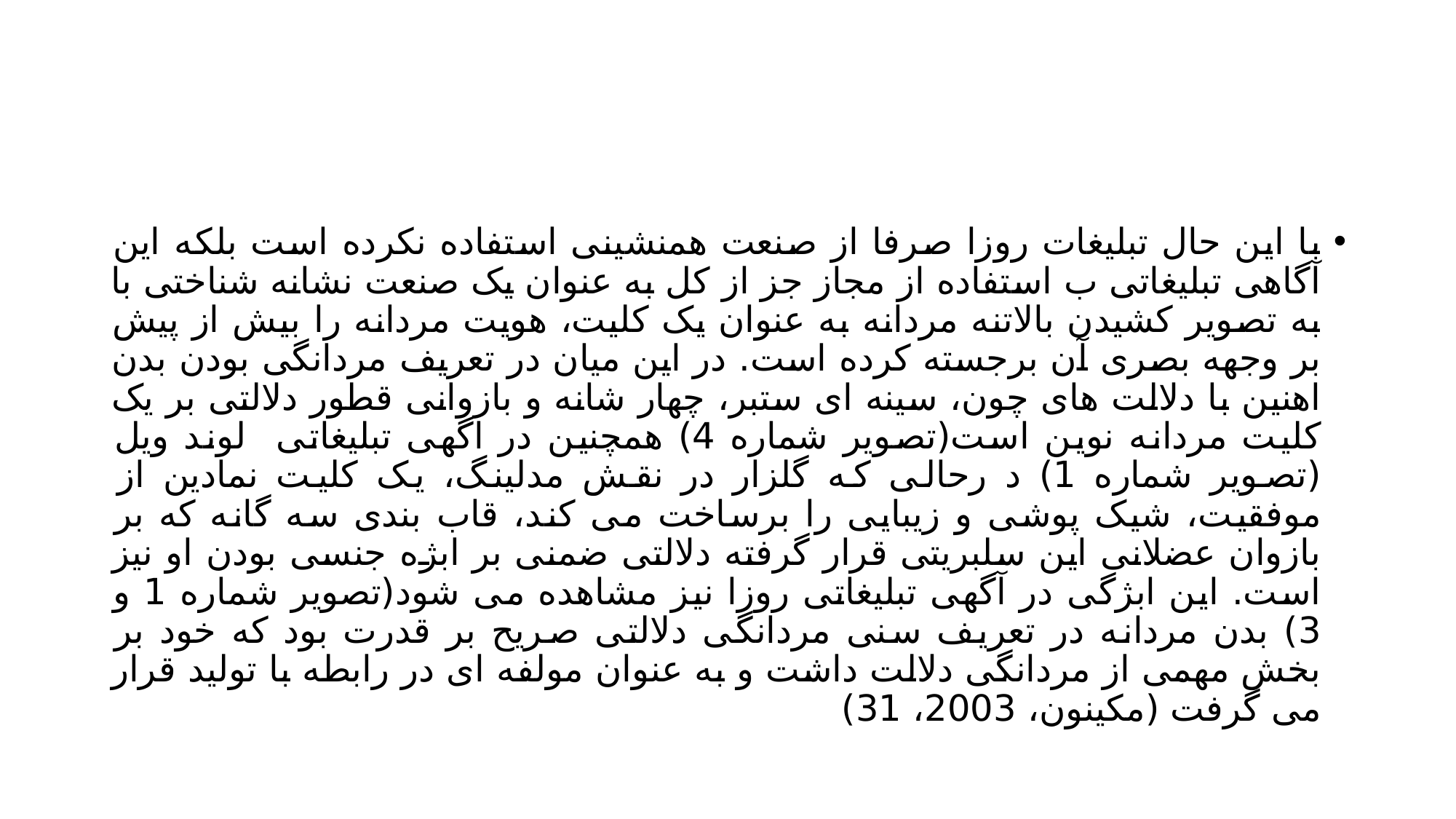

#
با این حال تبلیغات روزا صرفا از صنعت همنشینی استفاده نکرده است بلکه این آگاهی تبلیغاتی ب استفاده از مجاز جز از کل به عنوان یک صنعت نشانه شناختی با به تصویر کشیدن بالاتنه مردانه به عنوان یک کلیت، هویت مردانه را بیش از پیش بر وجهه بصری آن برجسته کرده است. در این میان در تعریف مردانگی بودن بدن اهنین با دلالت های چون، سینه ای ستبر، چهار شانه و بازوانی قطور دلالتی بر یک کلیت مردانه نوین است(تصویر شماره 4) همچنین در اگهی تبلیغاتی  لوند ویل (تصویر شماره 1) د رحالی که گلزار در نقش مدلینگ، یک کلیت نمادین از موفقیت، شیک پوشی و زیبایی را برساخت می کند، قاب بندی سه گانه که بر بازوان عضلانی این سلبریتی قرار گرفته دلالتی ضمنی بر ابژه جنسی بودن او نیز است. این ابژگی در آگهی تبلیغاتی روزا نیز مشاهده می شود(تصویر شماره 1 و 3) بدن مردانه در تعریف سنی مردانگی دلالتی صریح بر قدرت بود که خود بر بخش مهمی از مردانگی دلالت داشت و به عنوان مولفه ای در رابطه با تولید قرار می گرفت (مکینون، 2003، 31)